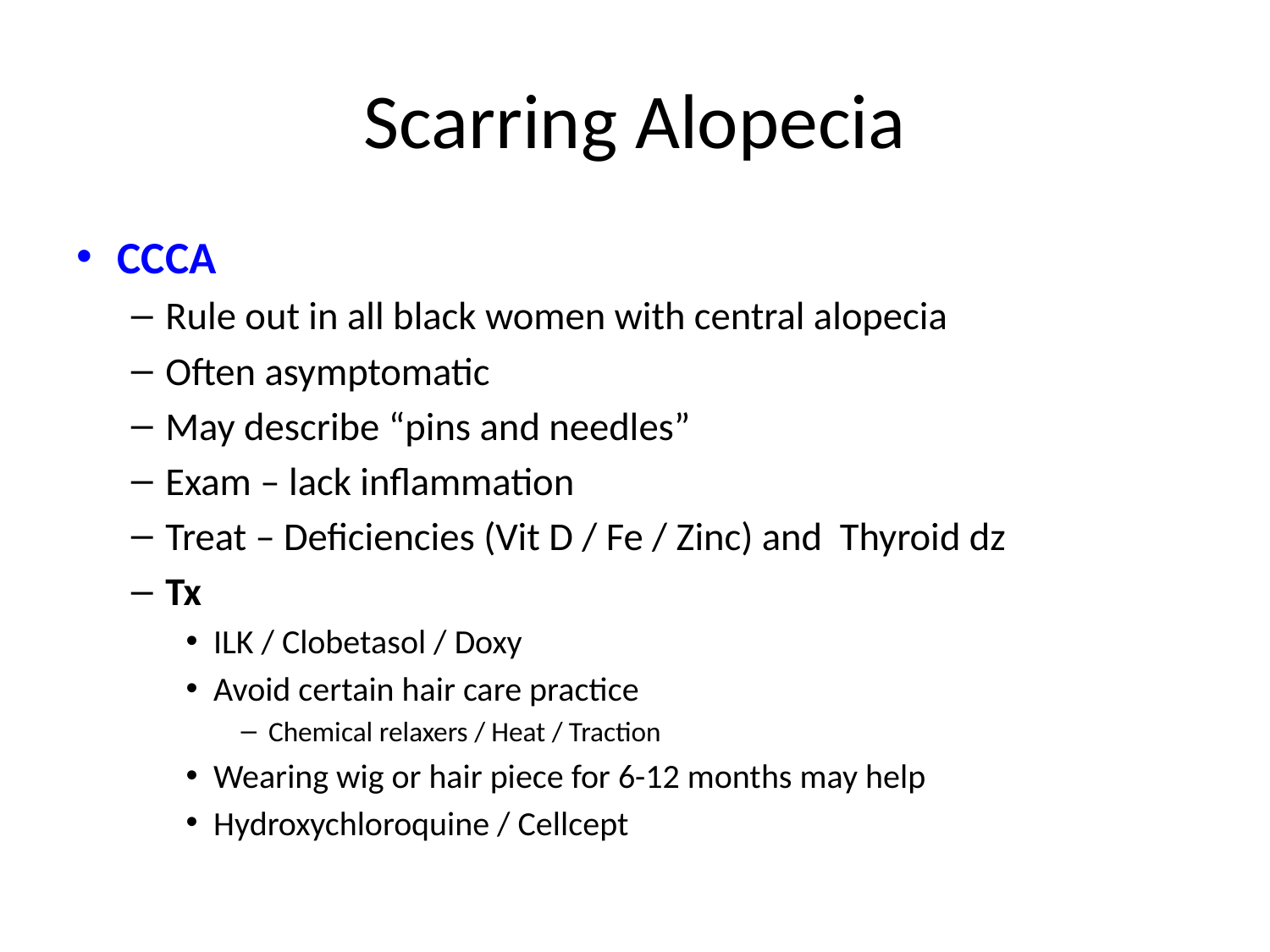

# Scarring Alopecia
CCCA
Rule out in all black women with central alopecia
Often asymptomatic
May describe “pins and needles”
Exam – lack inflammation
Treat – Deficiencies (Vit D / Fe / Zinc) and  Thyroid dz
Tx
ILK / Clobetasol / Doxy
Avoid certain hair care practice
Chemical relaxers / Heat / Traction
Wearing wig or hair piece for 6-12 months may help
Hydroxychloroquine / Cellcept